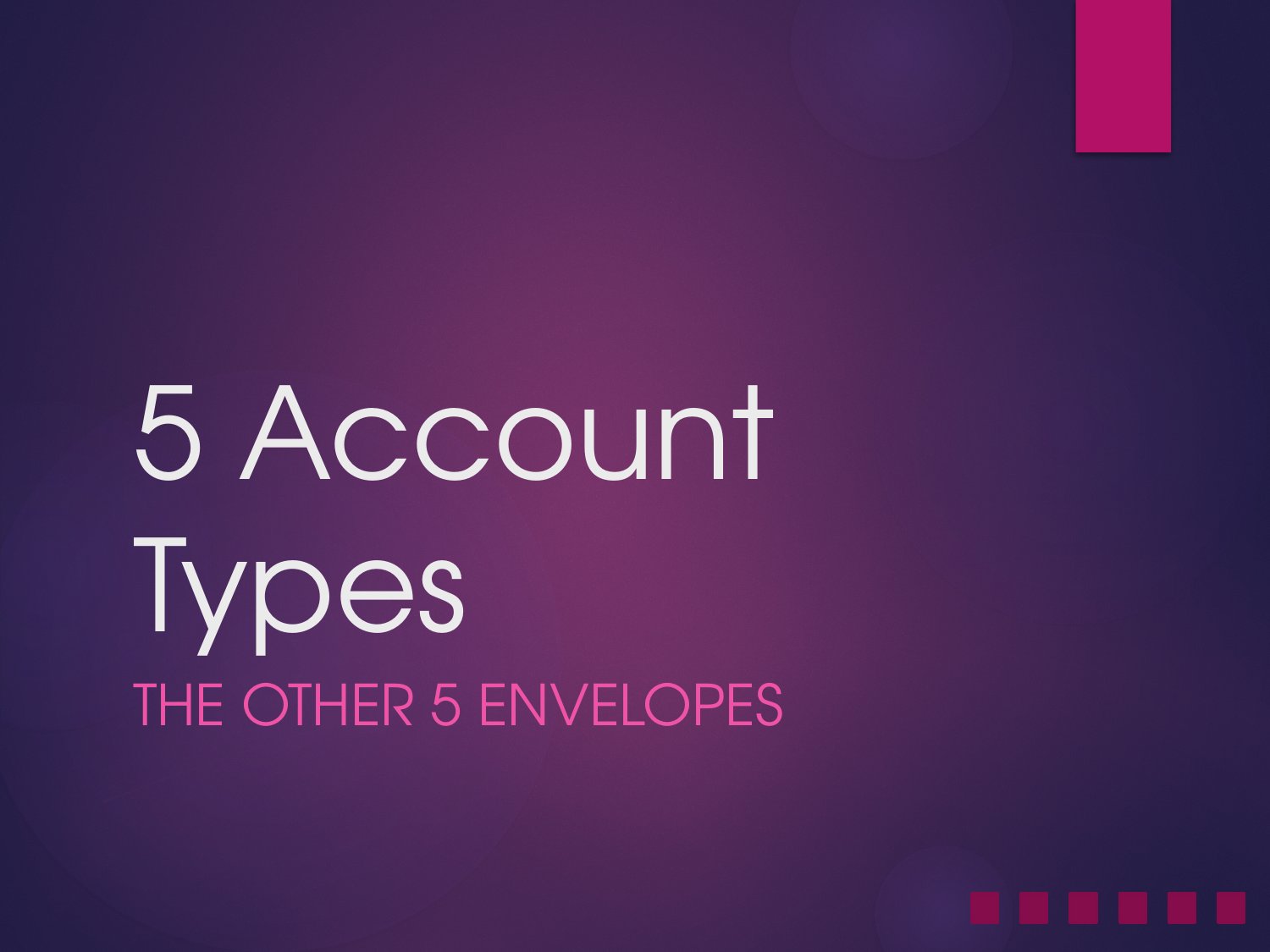

# 5 Account Types
The Other 5 envelopes